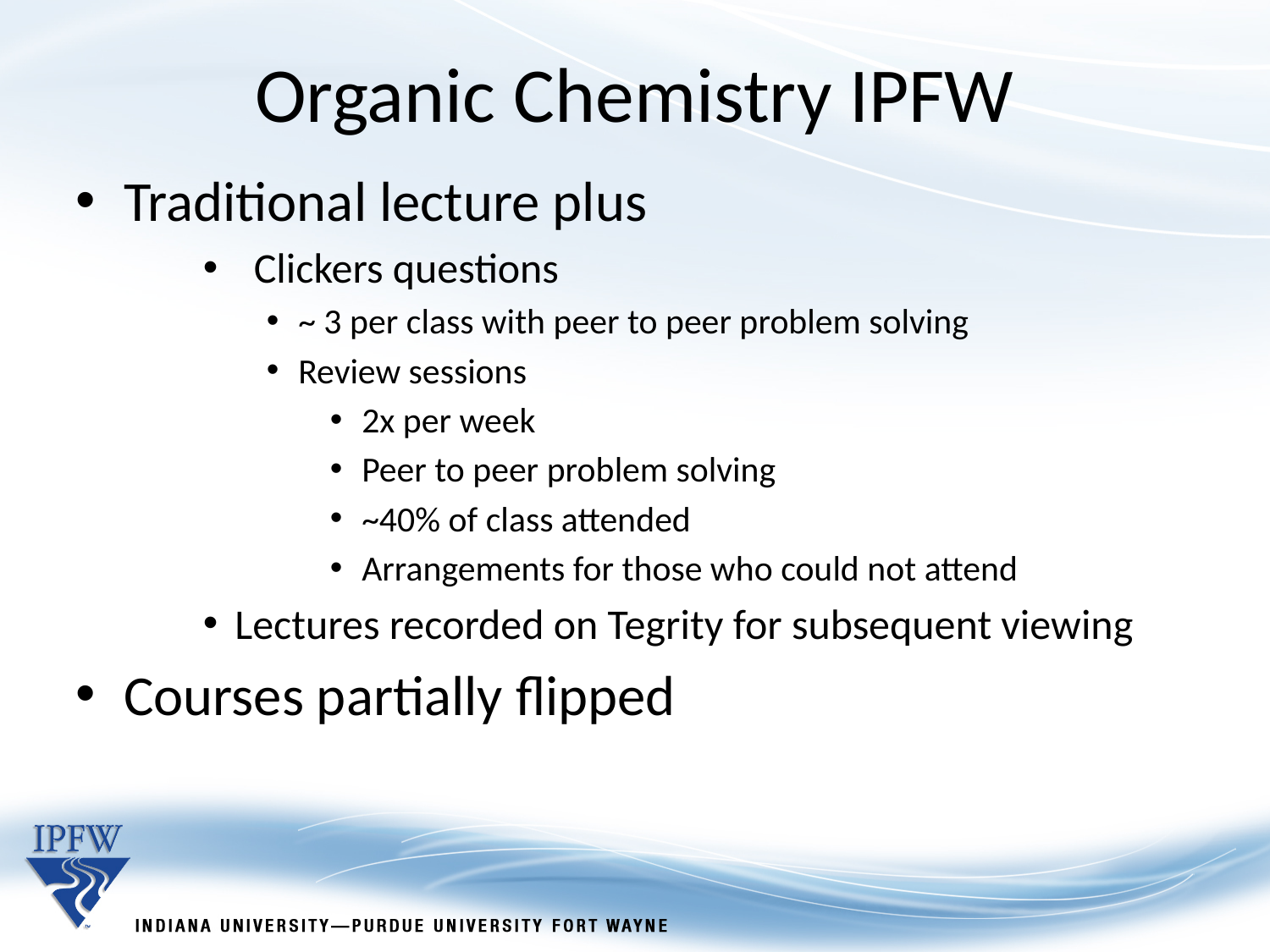

Organic Chemistry IPFW
Traditional lecture plus
  Clickers questions
~ 3 per class with peer to peer problem solving
Review sessions
2x per week
Peer to peer problem solving
~40% of class attended
Arrangements for those who could not attend
Lectures recorded on Tegrity for subsequent viewing
Courses partially flipped